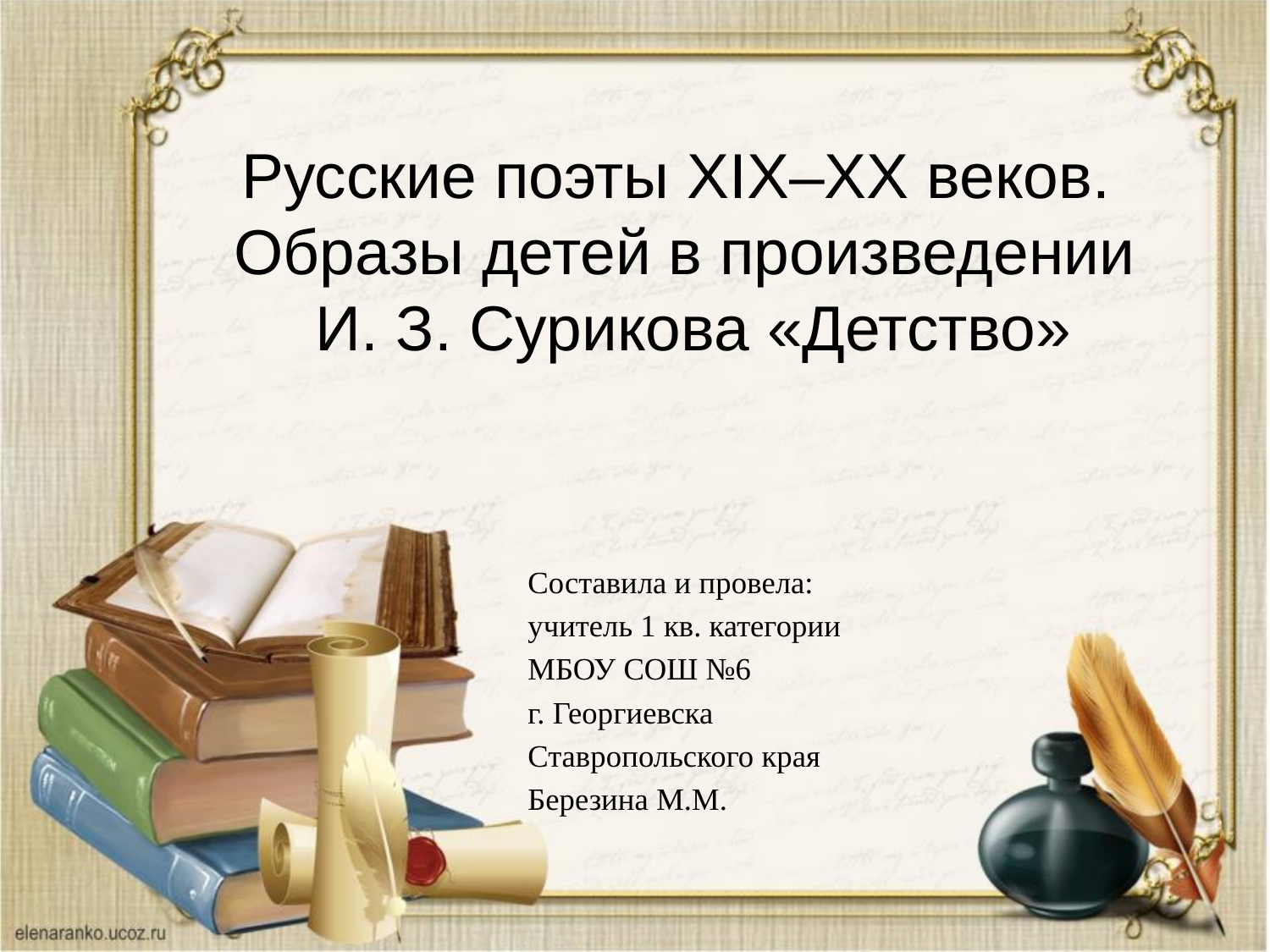

# Русские поэты XIX–XX веков. Образы детей в произведении И. З. Сурикова «Детство»
Составила и провела:
учитель 1 кв. категории
МБОУ СОШ №6
г. Георгиевска
Ставропольского края
Березина М.М.